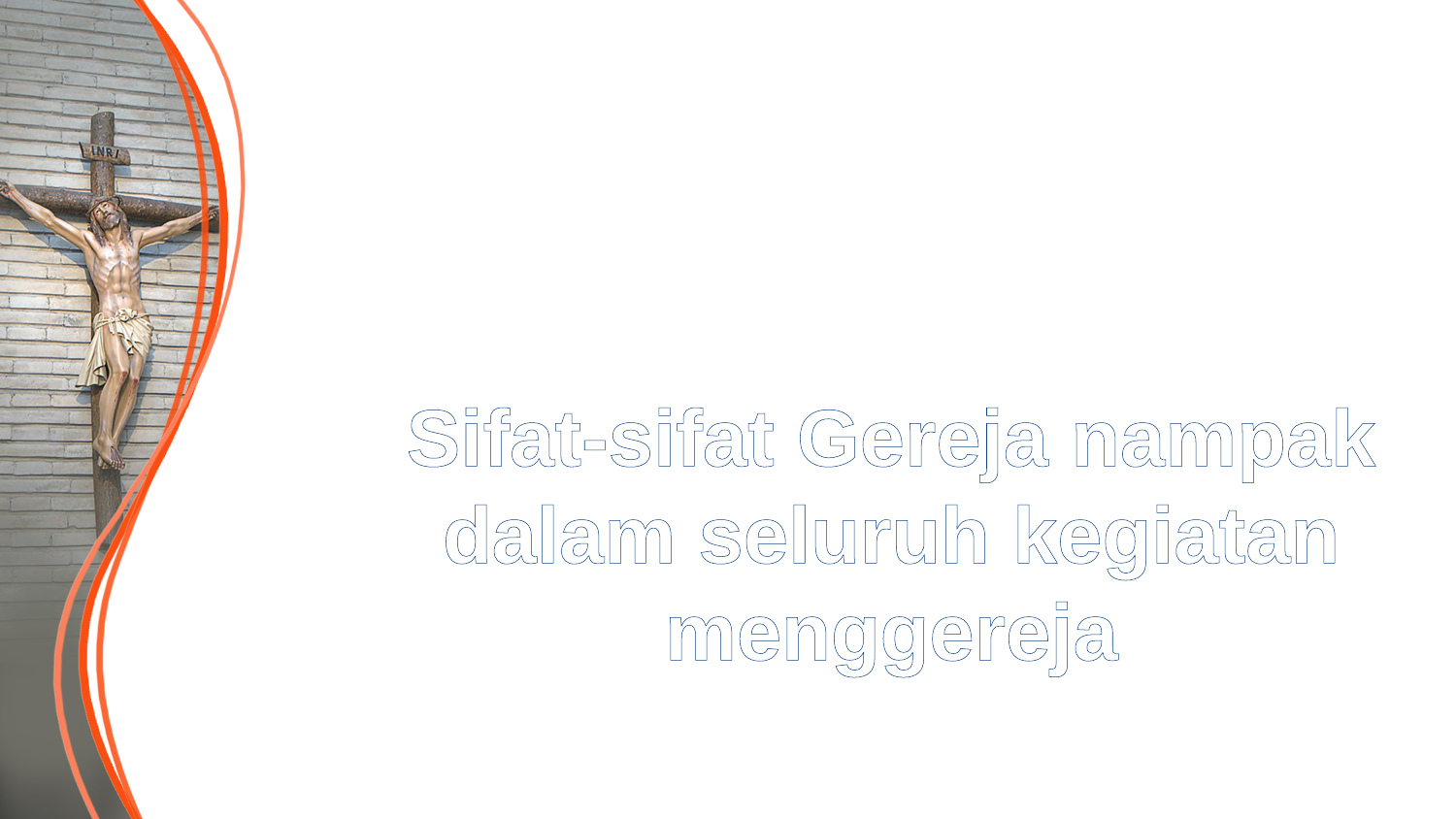

#

Sifat-sifat Gereja nampak dalam seluruh kegiatan menggereja